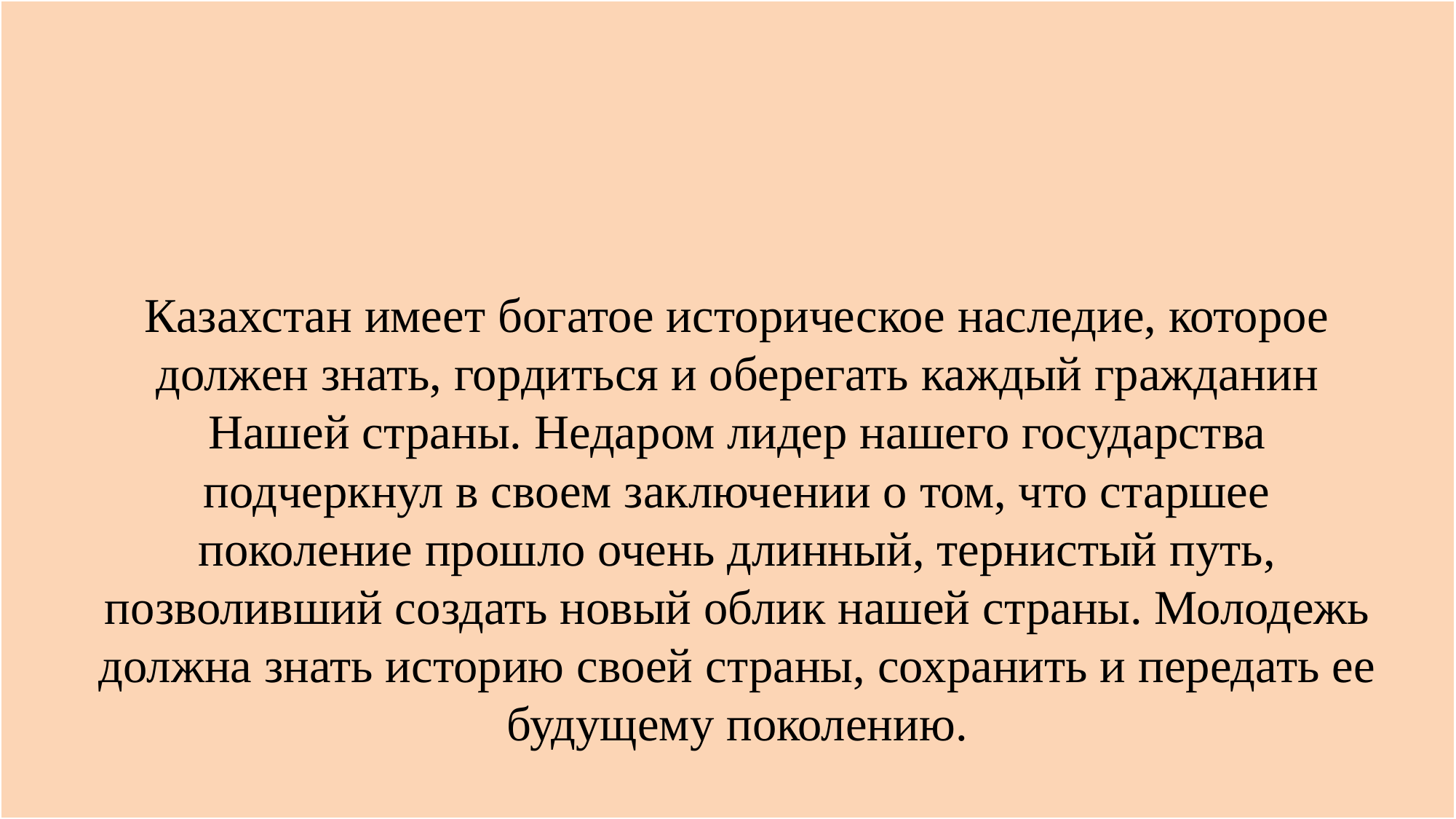

Казахстан имеет богатое историческое наследие, которое должен знать, гордиться и оберегать каждый гражданин Нашей страны. Недаром лидер нашего государства подчеркнул в своем заключении о том, что старшее поколение прошло очень длинный, тернистый путь, позволивший создать новый облик нашей страны. Молодежь должна знать историю своей страны, сохранить и передать ее будущему поколению.